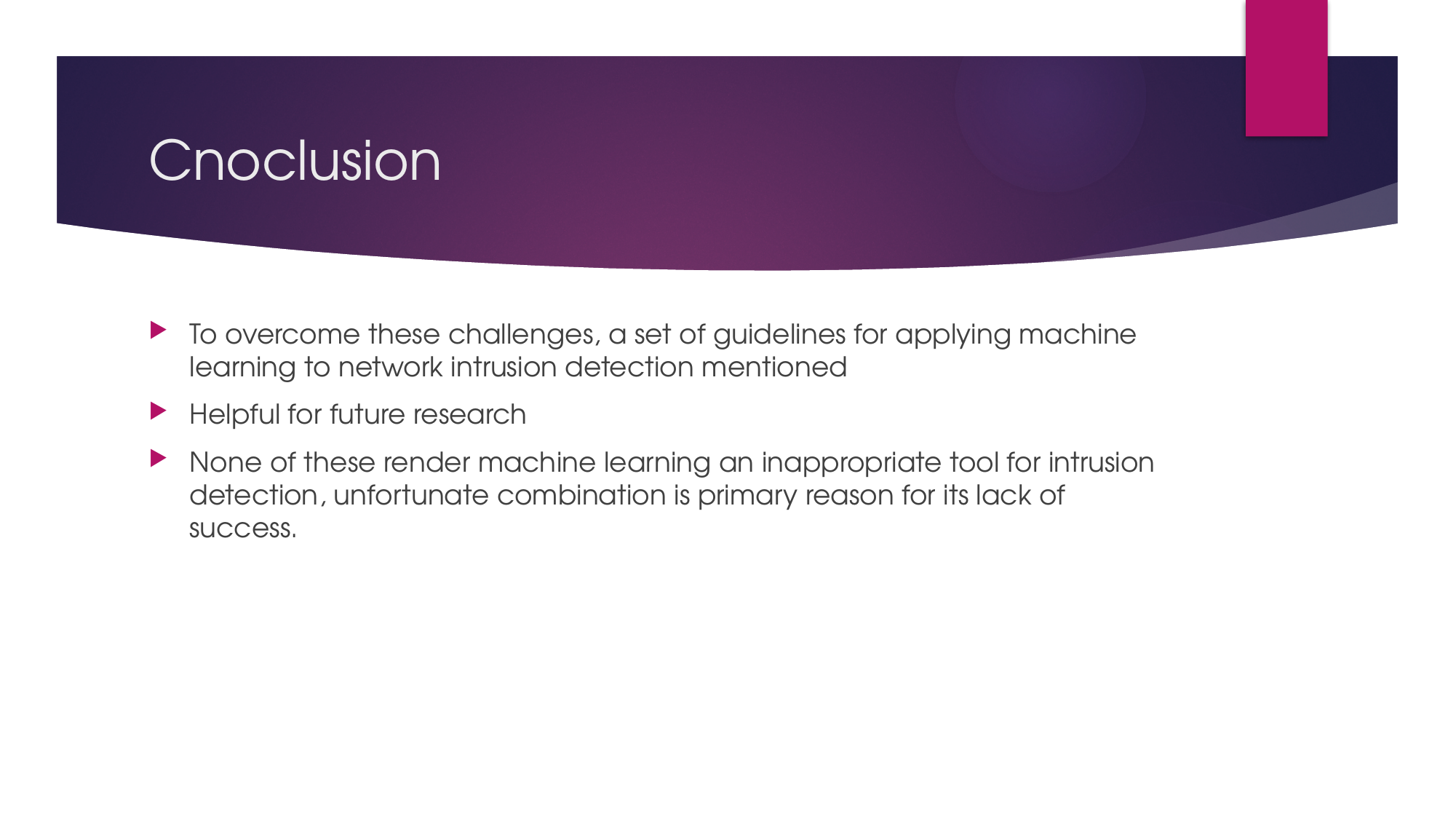

# Cnoclusion
To overcome these challenges, a set of guidelines for applying machine learning to network intrusion detection mentioned
Helpful for future research
None of these render machine learning an inappropriate tool for intrusion detection, unfortunate combination is primary reason for its lack of success.